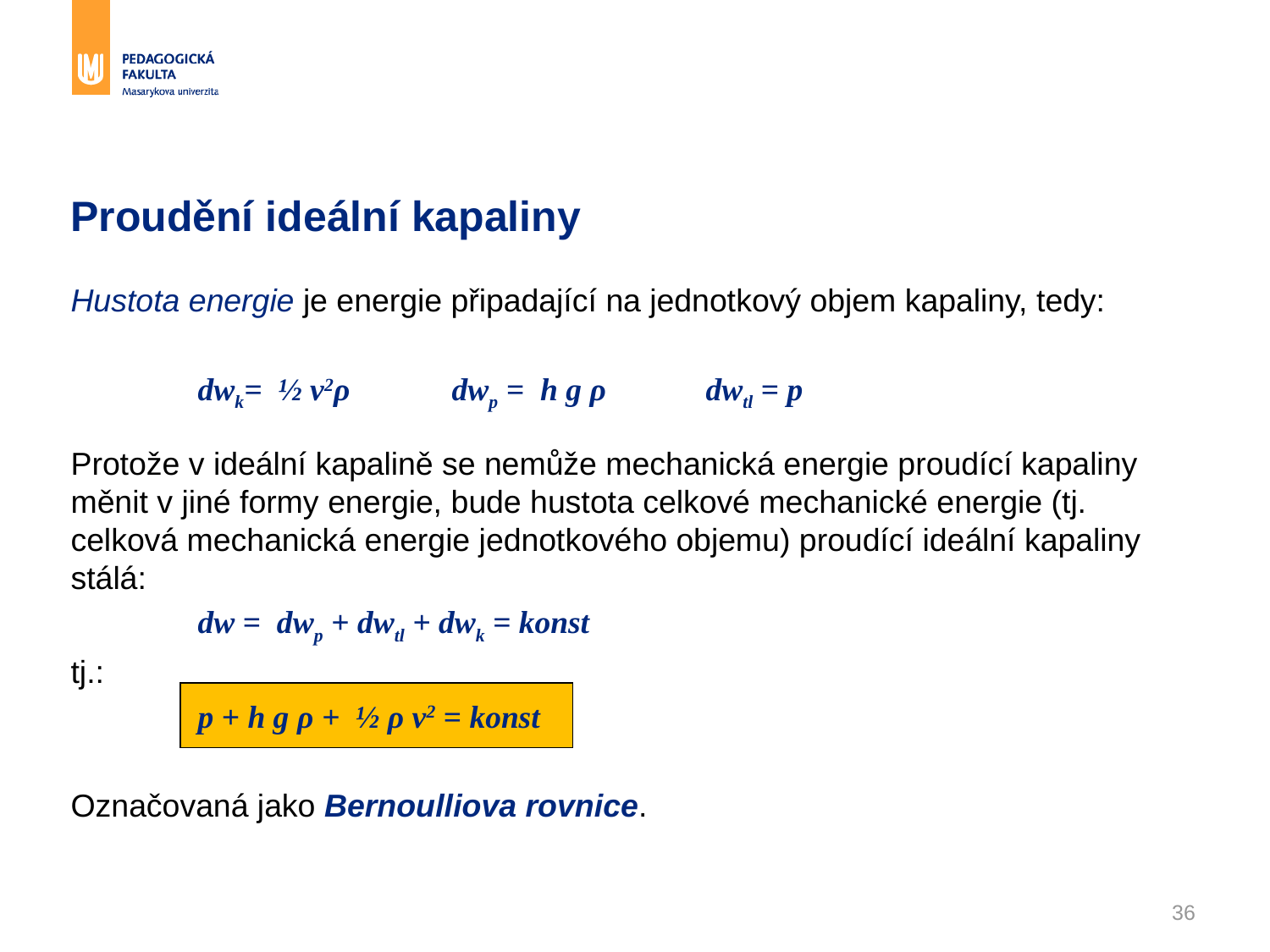

# Proudění ideální kapaliny
Hustota energie je energie připadající na jednotkový objem kapaliny, tedy:

	dwk=  ½ v2ρ     	dwp =  h g ρ	dwtl = p

Protože v ideální kapalině se nemůže mechanická energie proudící kapaliny měnit v jiné formy energie, bude hustota celkové mechanické energie (tj. celková mechanická energie jednotkového objemu) proudící ideální kapaliny stálá:
	dw =  dwp + dwtl + dwk = konst
tj.:
	p + h g ρ +  ½ ρ v2 = konst

Označovaná jako Bernoulliova rovnice.

36